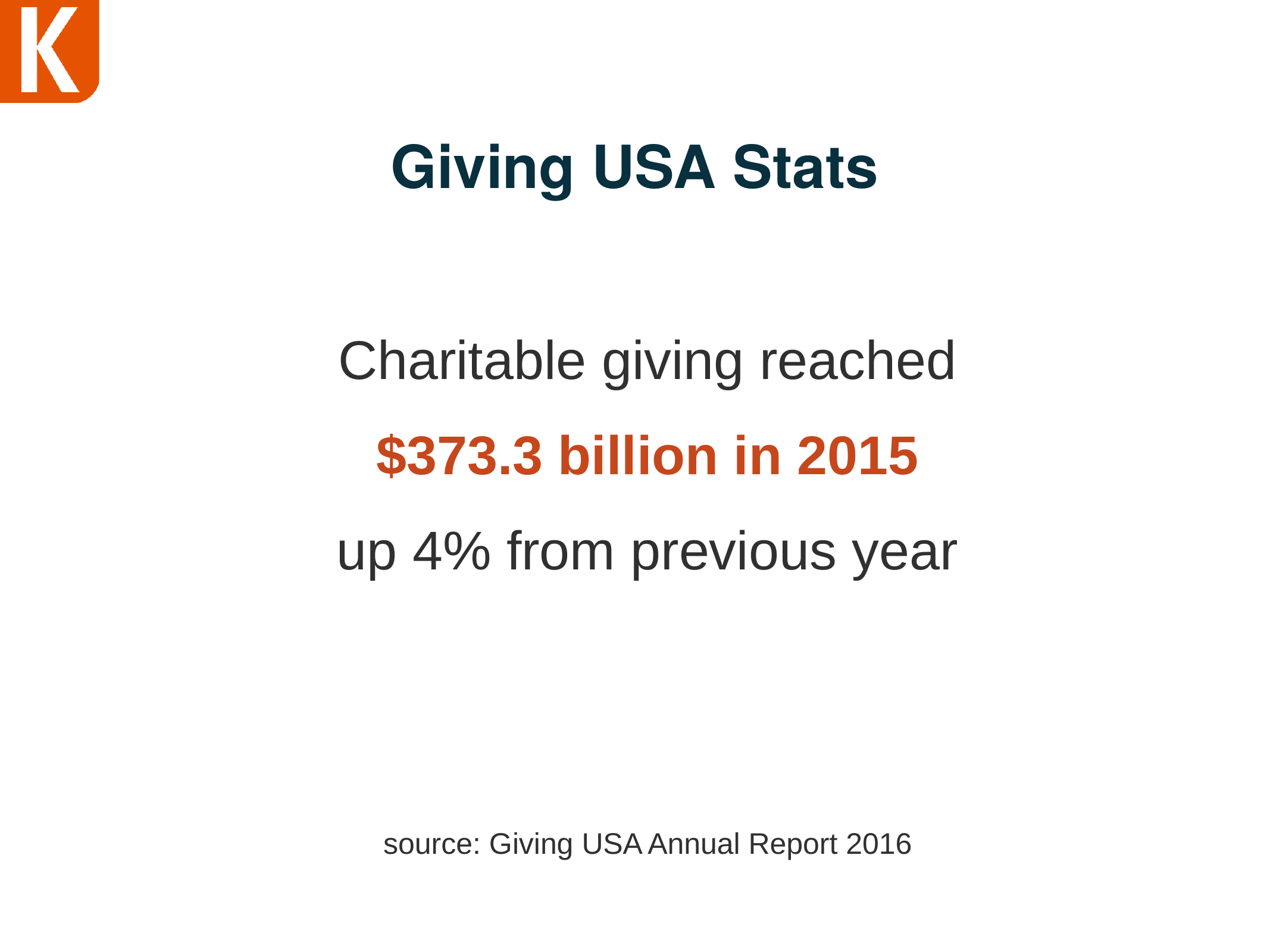

# Giving USA Stats
Charitable giving reached
$373.3 billion in 2015
up 4% from previous year

source: Giving USA Annual Report 2016